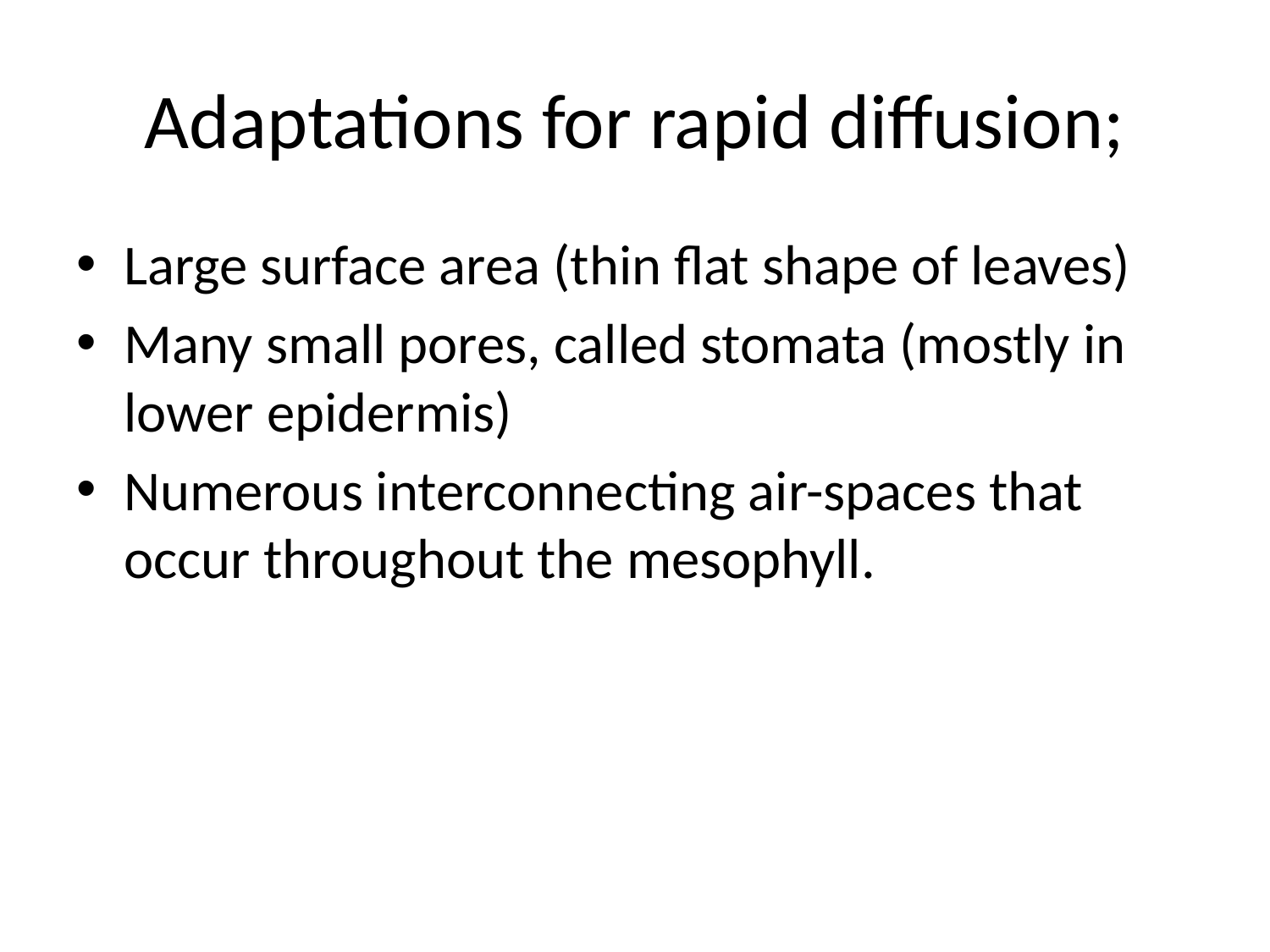

# Adaptations for rapid diffusion;
Large surface area (thin flat shape of leaves)
Many small pores, called stomata (mostly in lower epidermis)
Numerous interconnecting air-spaces that occur throughout the mesophyll.